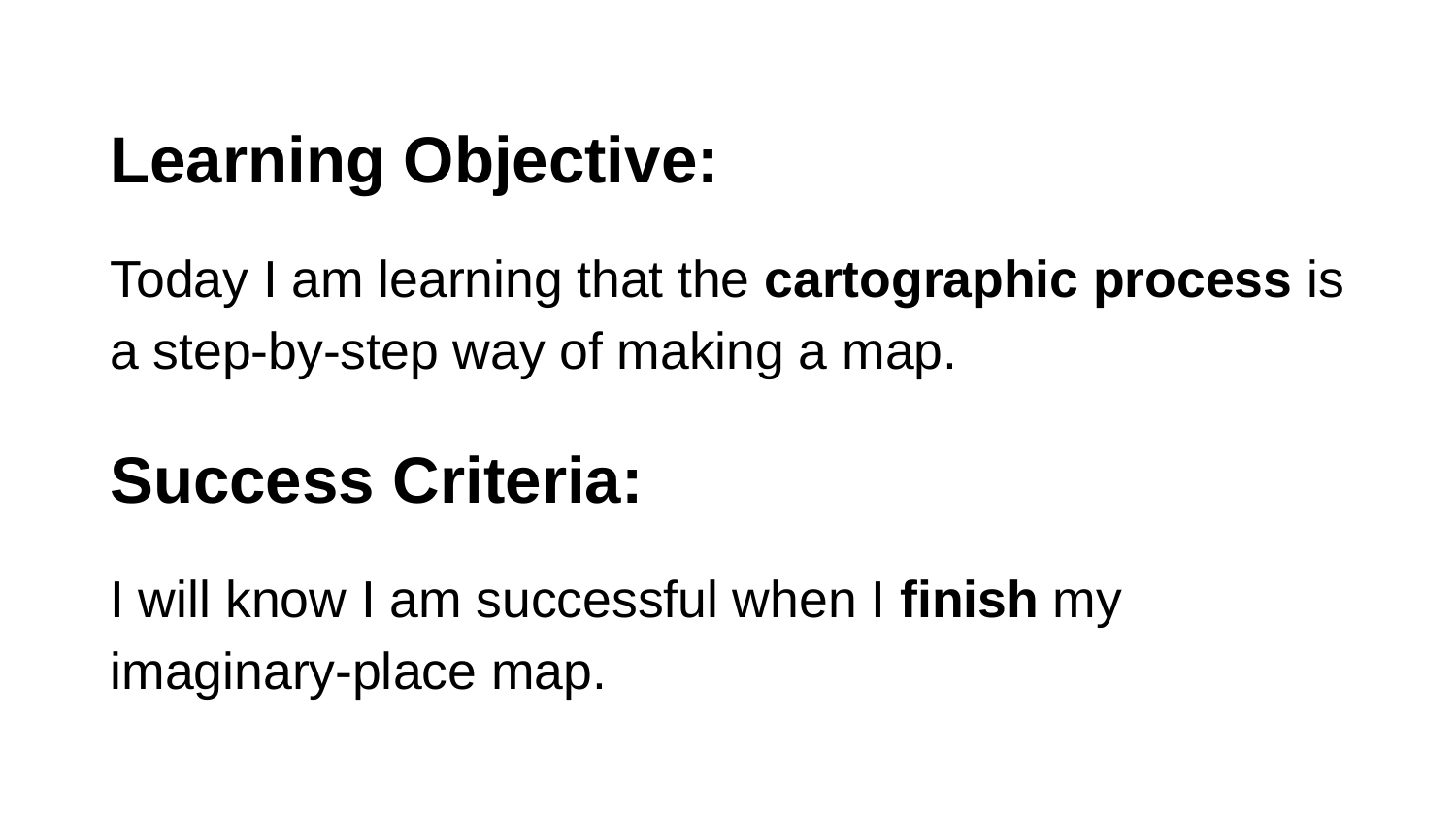

Learning Objective:

Today I am learning that the cartographic process is a step-by-step way of making a map.

Success Criteria:

I will know I am successful when I finish my imaginary-place map.